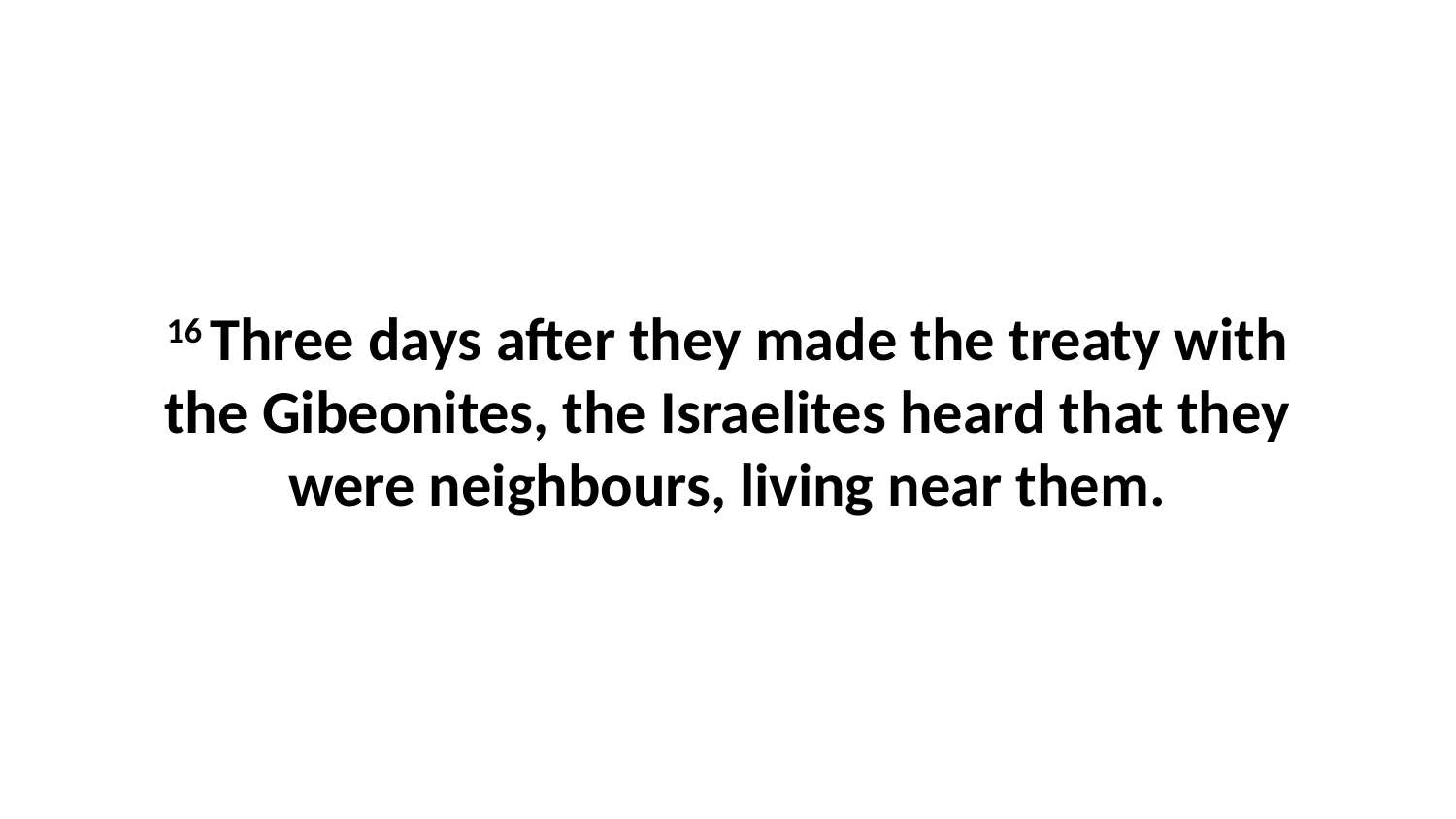

16 Three days after they made the treaty with the Gibeonites, the Israelites heard that they were neighbours, living near them.